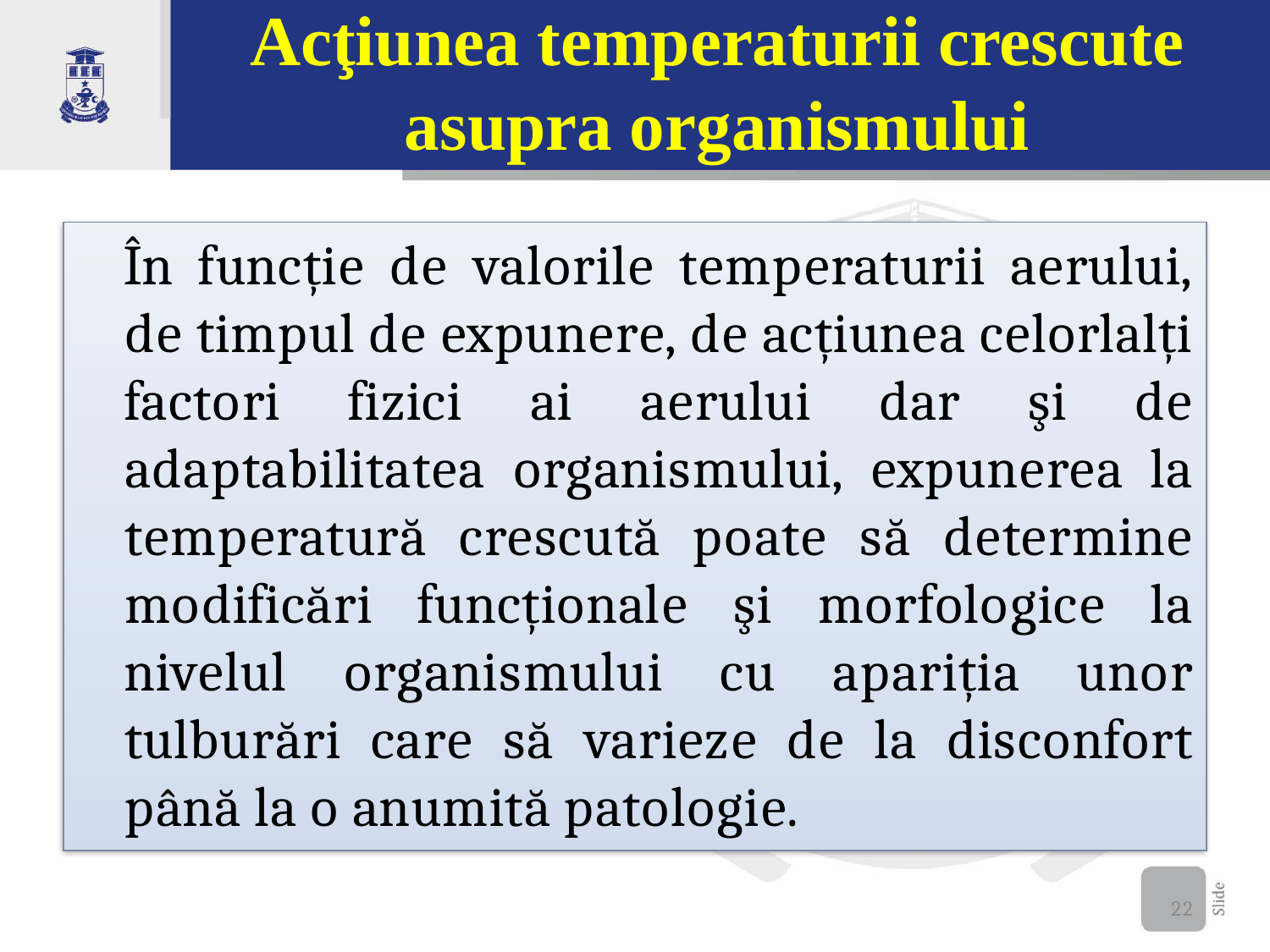

# Acţiunea temperaturii crescute asupra organismului
	În funcţie de valorile temperaturii aerului, de timpul de expunere, de acţiunea celorlalţi factori fizici ai aerului dar şi de adaptabilitatea organismului, expunerea la temperatură crescută poate să determine modificări funcţionale şi morfologice la nivelul organismului cu apariţia unor tulburări care să varieze de la disconfort până la o anumită patologie.
22